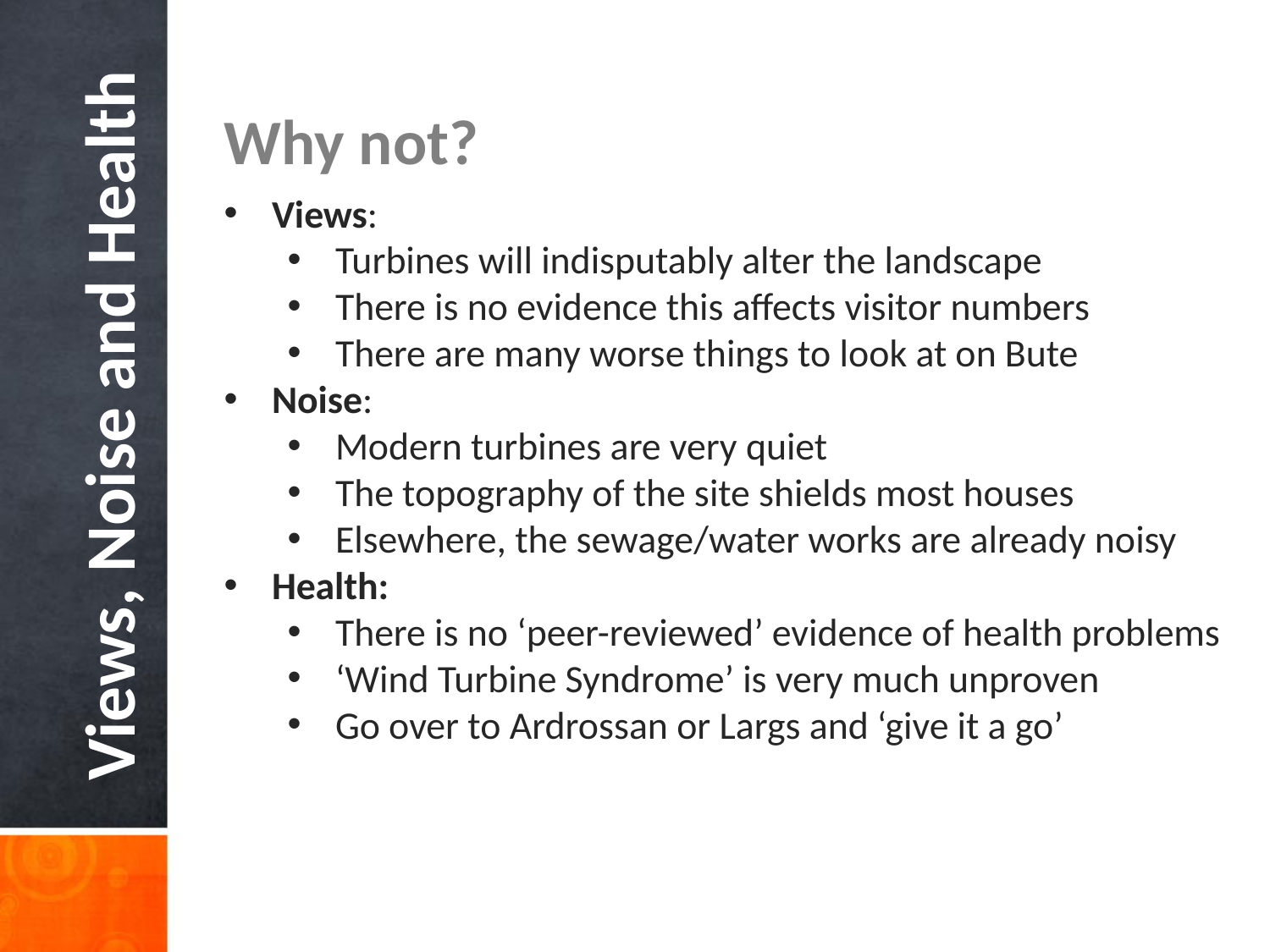

Why not?

Views:
Turbines will indisputably alter the landscape
There is no evidence this affects visitor numbers
There are many worse things to look at on Bute
Noise:
Modern turbines are very quiet
The topography of the site shields most houses
Elsewhere, the sewage/water works are already noisy
Health:
There is no ‘peer-reviewed’ evidence of health problems
‘Wind Turbine Syndrome’ is very much unproven
Go over to Ardrossan or Largs and ‘give it a go’

Views, Noise and Health